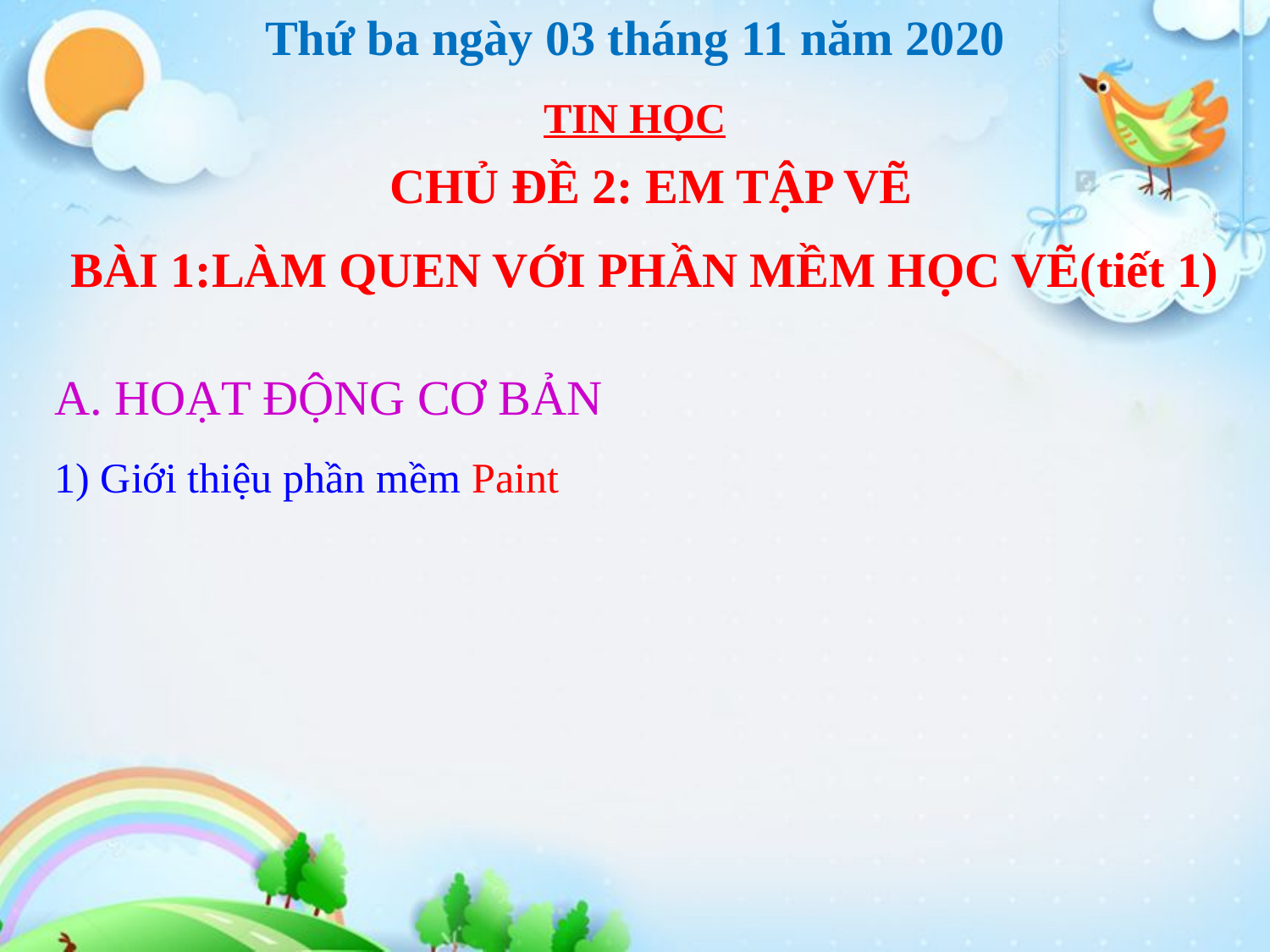

Thứ ba ngày 03 tháng 11 năm 2020
TIN HỌC
CHỦ ĐỀ 2: EM TẬP VẼ
BÀI 1:LÀM QUEN VỚI PHẦN MỀM HỌC VẼ(tiết 1)
A. HOẠT ĐỘNG CƠ BẢN
1) Giới thiệu phần mềm Paint